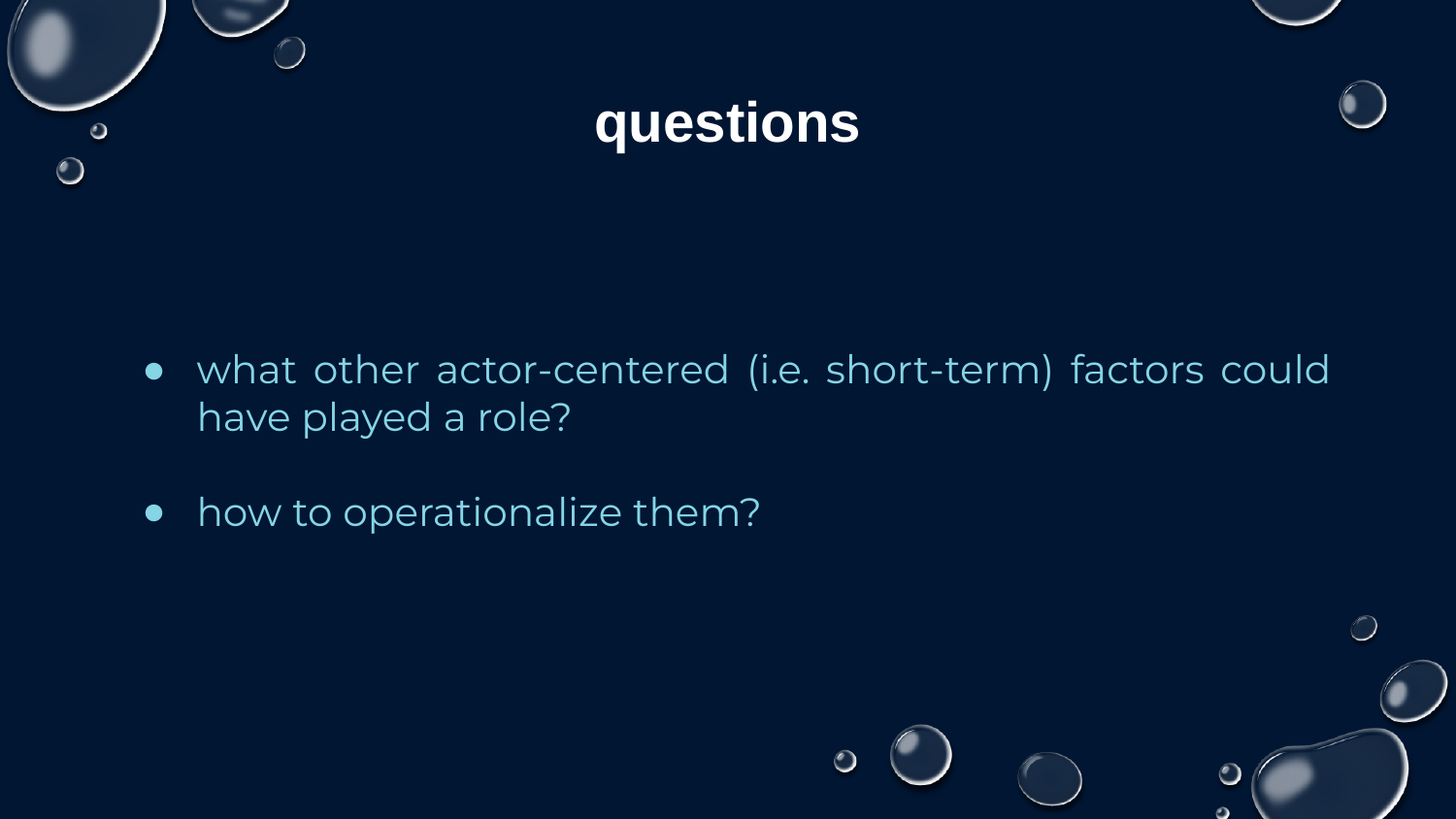

# questions

what other actor-centered (i.e. short-term) factors could have played a role?

how to operationalize them?